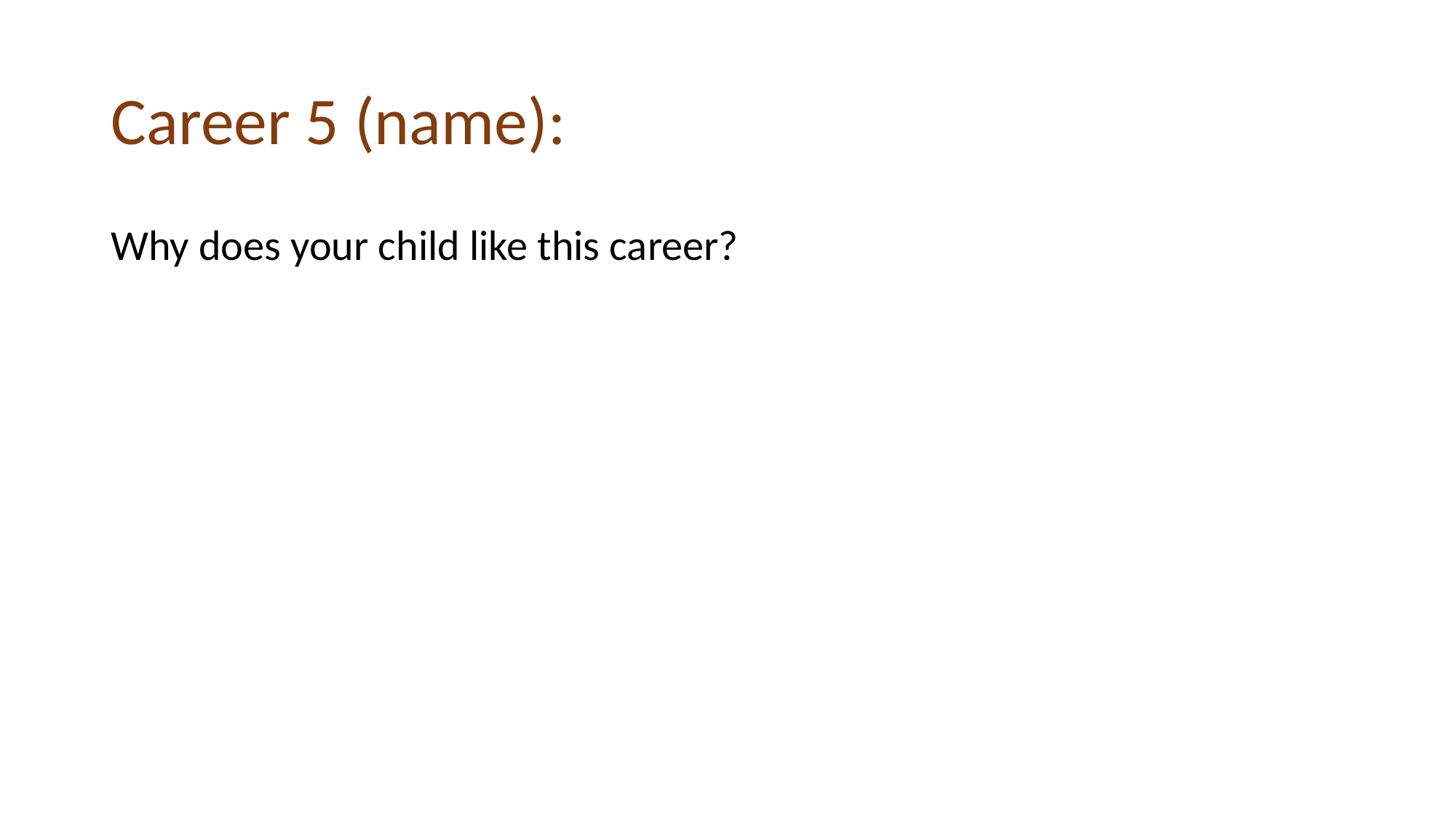

# Career 5 (name):
Why does your child like this career?